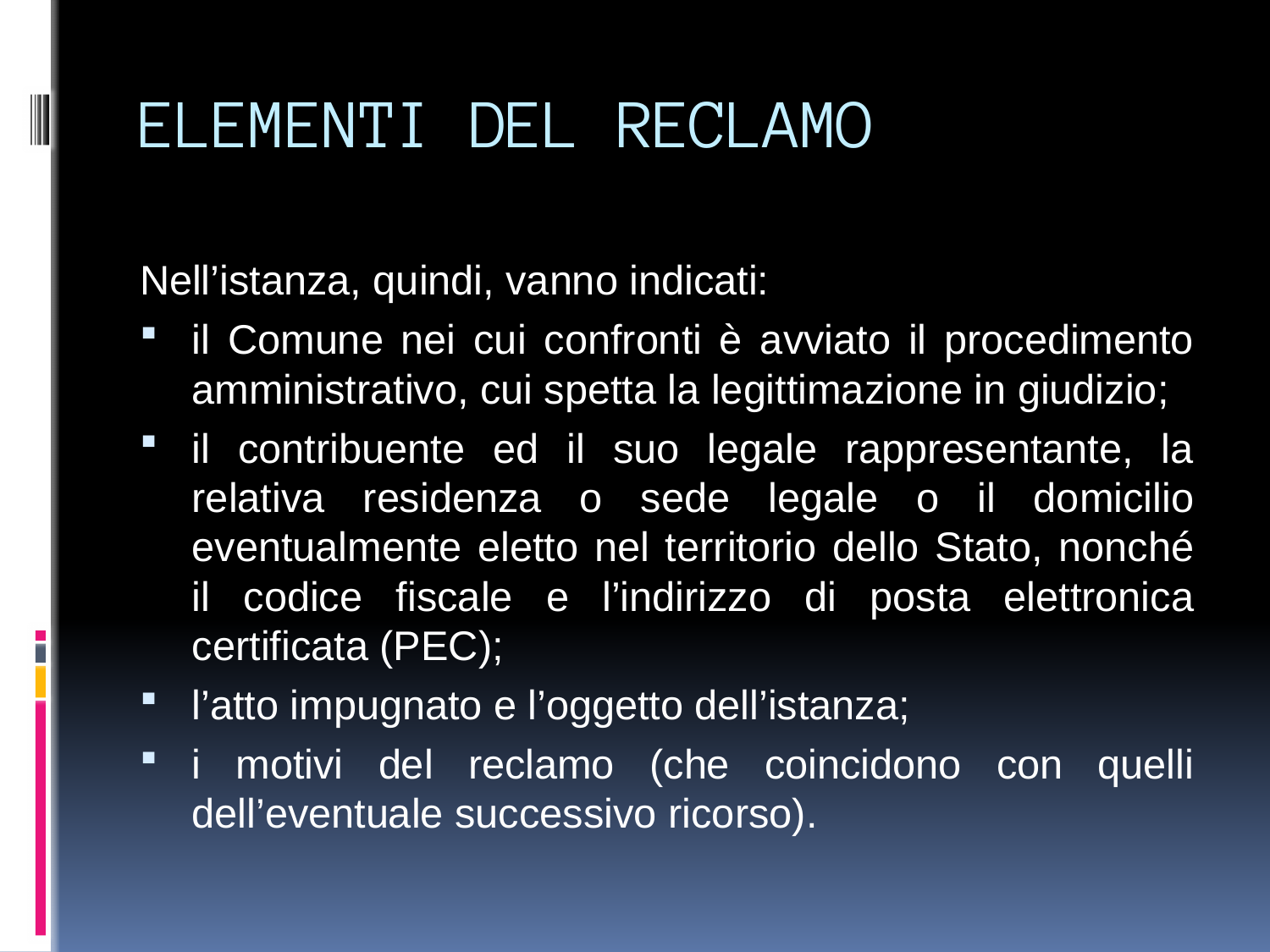

# ELEMENTI DEL RECLAMO
Nell’istanza, quindi, vanno indicati:
il Comune nei cui confronti è avviato il procedimento amministrativo, cui spetta la legittimazione in giudizio;
il contribuente ed il suo legale rappresentante, la relativa residenza o sede legale o il domicilio eventualmente eletto nel territorio dello Stato, nonché il codice fiscale e l’indirizzo di posta elettronica certificata (PEC);
l’atto impugnato e l’oggetto dell’istanza;
i motivi del reclamo (che coincidono con quelli dell’eventuale successivo ricorso).